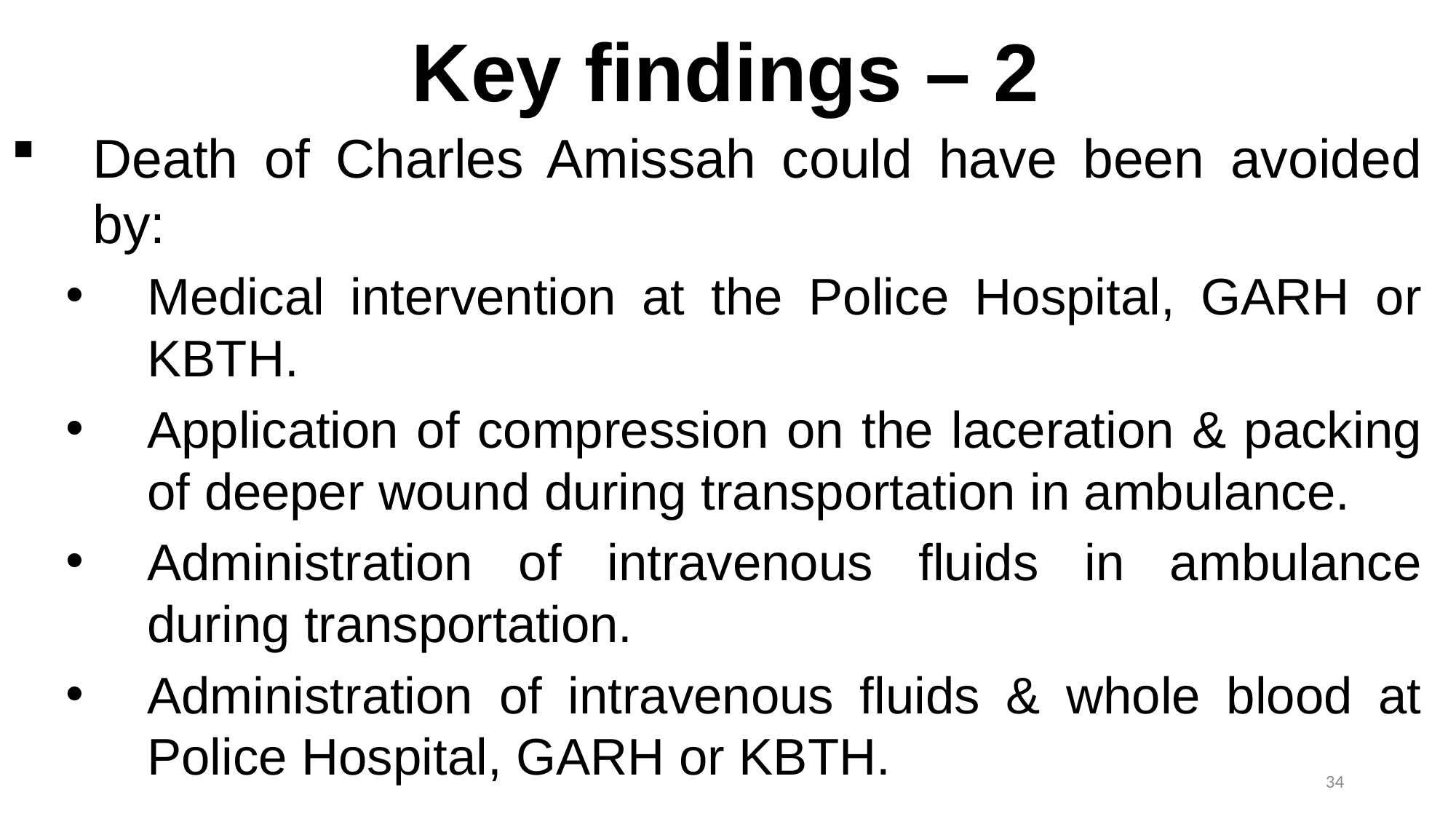

# Key findings – 2
Death of Charles Amissah could have been avoided by:
Medical intervention at the Police Hospital, GARH or KBTH.
Application of compression on the laceration & packing of deeper wound during transportation in ambulance.
Administration of intravenous fluids in ambulance during transportation.
Administration of intravenous fluids & whole blood at Police Hospital, GARH or KBTH.
34